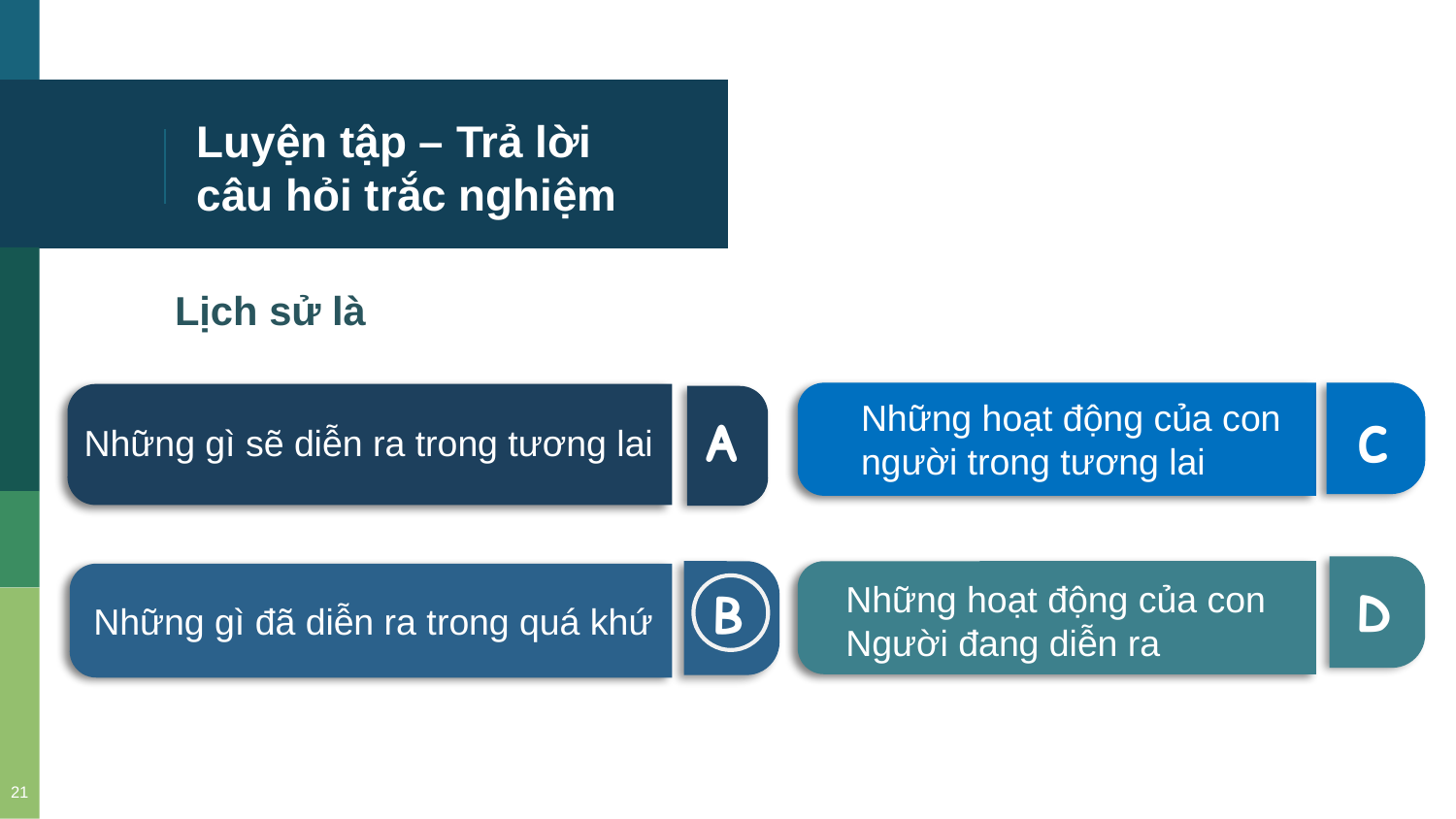

# Luyện tập – Trả lời câu hỏi trắc nghiệm

Lịch sử là

Những hoạt động của con
người trong tương lai

A

C
Những gì sẽ diễn ra trong tương lai

Những hoạt động của con
Người đang diễn ra

D
B
Những gì đã diễn ra trong quá khứ
21